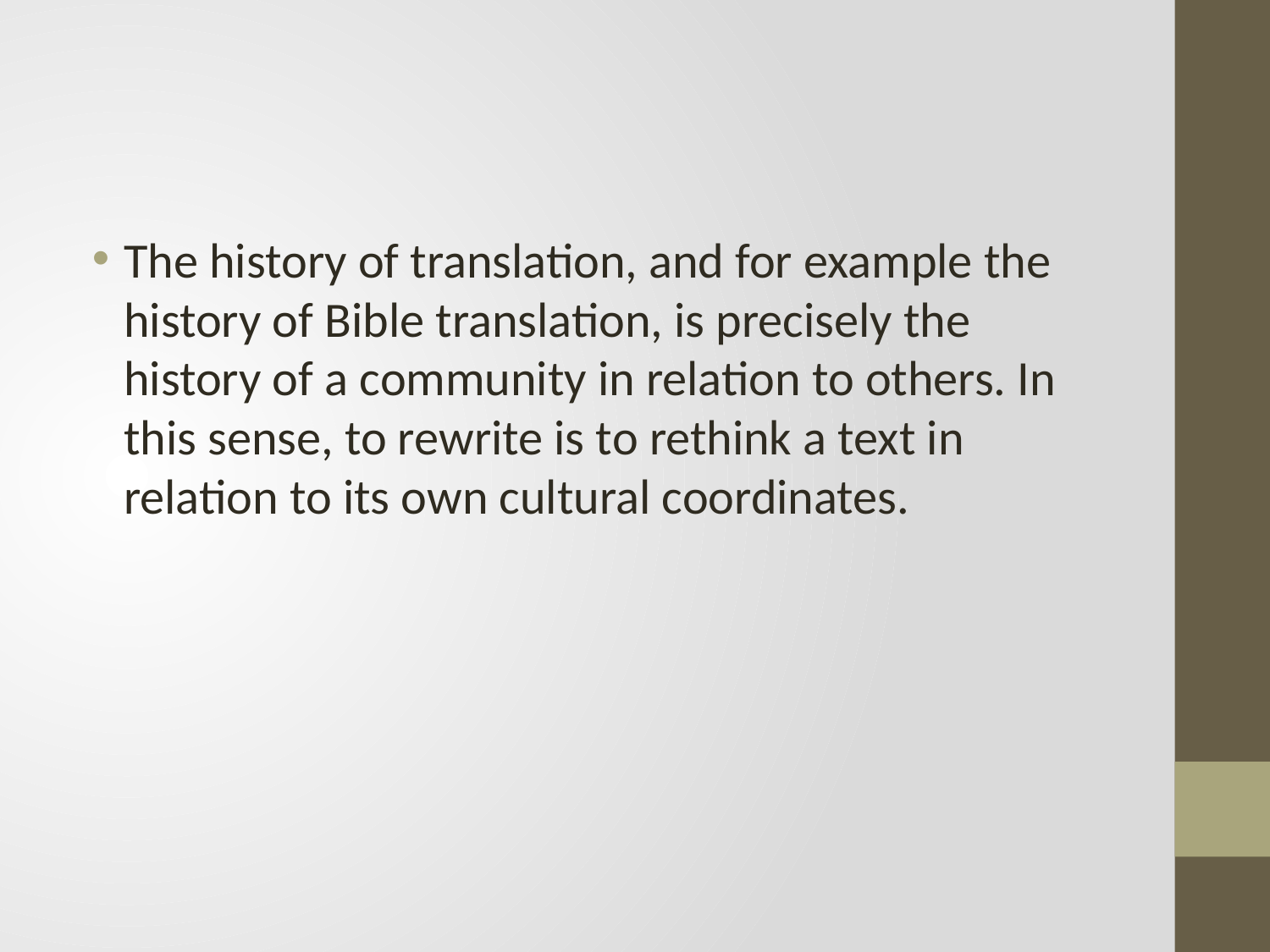

#
The history of translation, and for example the history of Bible translation, is precisely the history of a community in relation to others. In this sense, to rewrite is to rethink a text in relation to its own cultural coordinates.